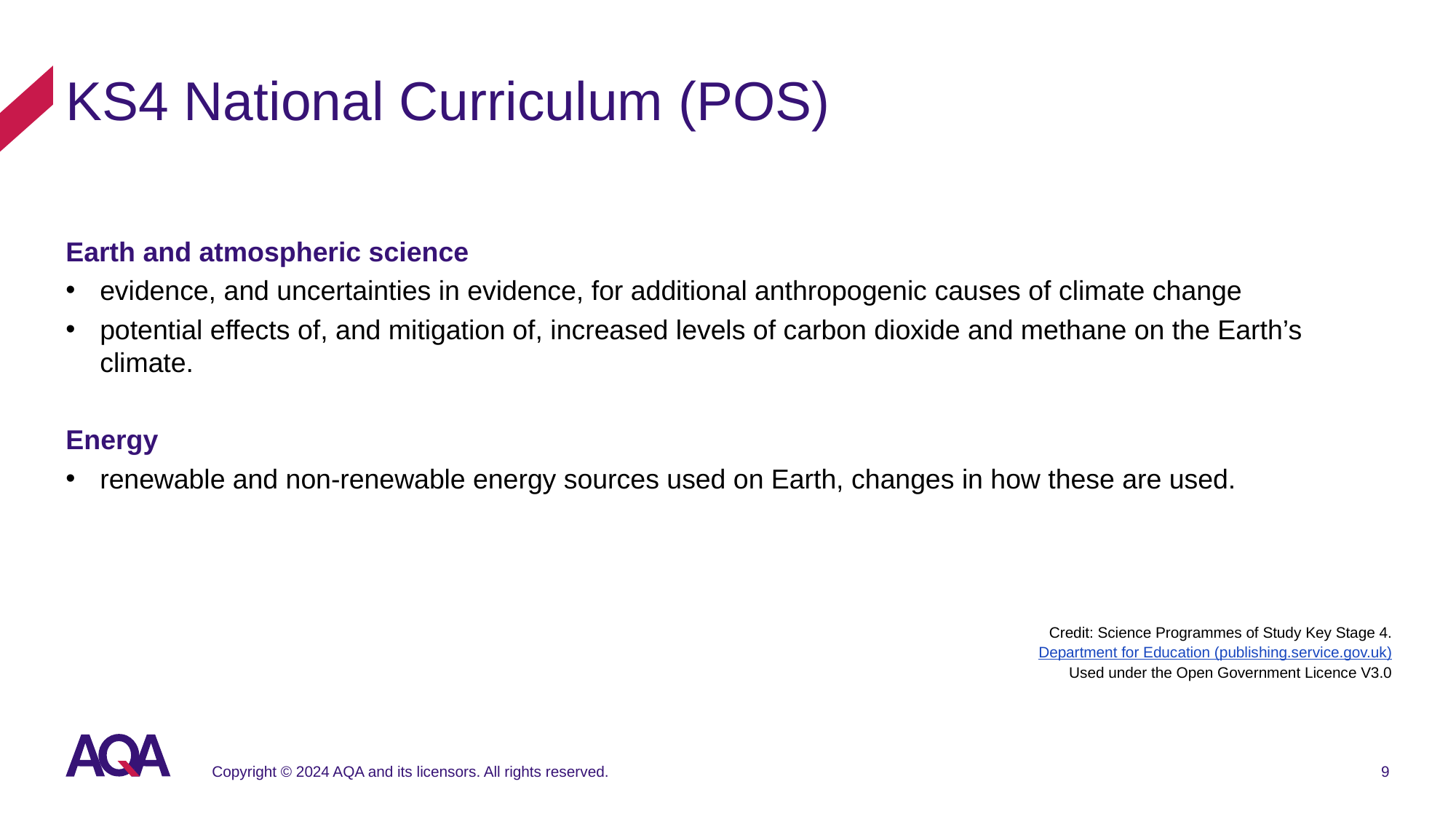

# KS4 National Curriculum (POS)
Earth and atmospheric science
evidence, and uncertainties in evidence, for additional anthropogenic causes of climate change
potential effects of, and mitigation of, increased levels of carbon dioxide and methane on the Earth’s climate.

Energy
renewable and non-renewable energy sources used on Earth, changes in how these are used.
Credit: Science Programmes of Study Key Stage 4.
Department for Education (publishing.service.gov.uk)
Used under the Open Government Licence V3.0
Copyright © 2024 AQA and its licensors. All rights reserved.
9